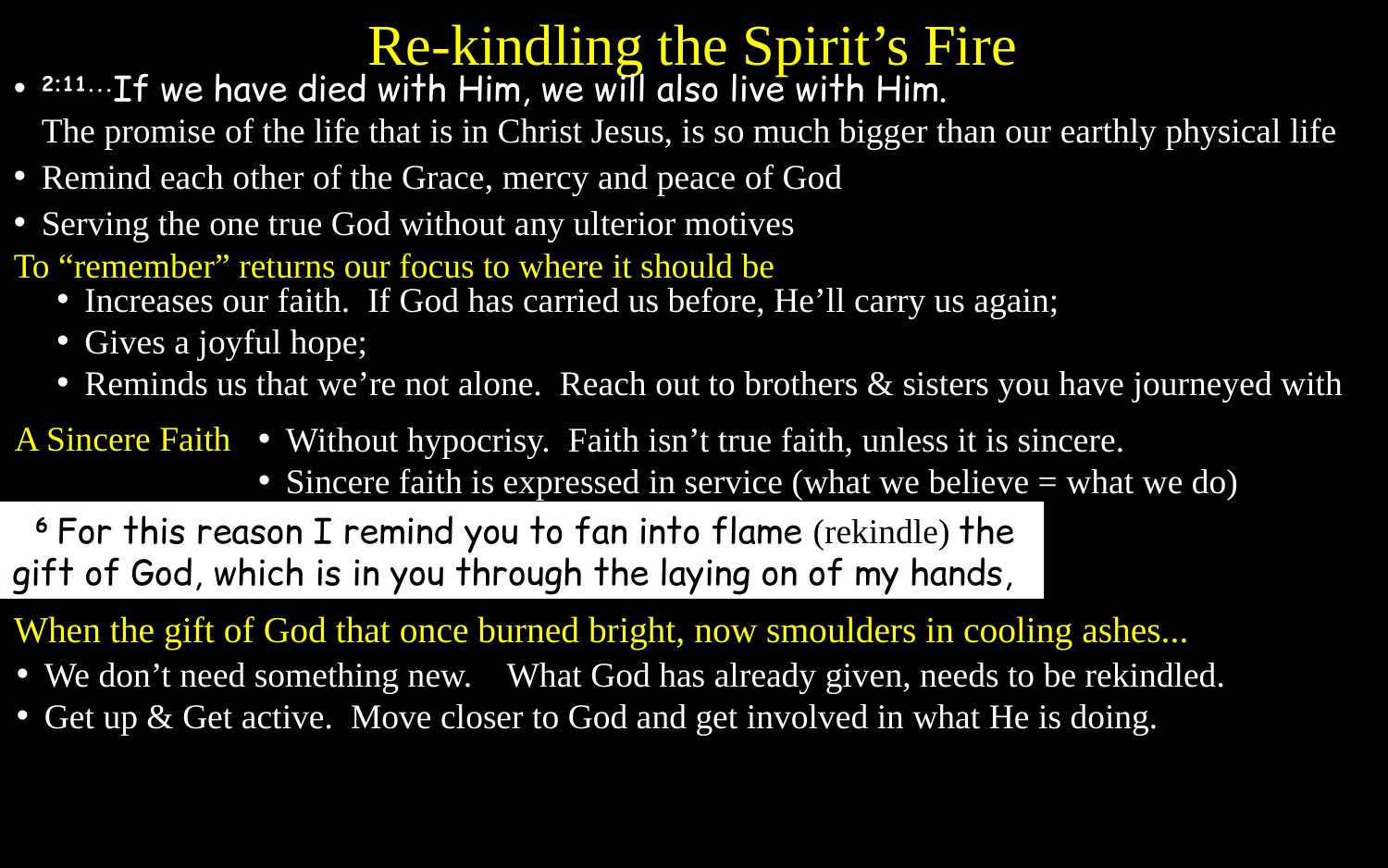

Re-kindling the Spirit’s Fire
2:11...If we have died with Him, we will also live with Him.
The promise of the life that is in Christ Jesus, is so much bigger than our earthly physical life
Remind each other of the Grace, mercy and peace of God
Serving the one true God without any ulterior motives
To “remember” returns our focus to where it should be
Increases our faith.  If God has carried us before, He’ll carry us again;
Gives a joyful hope;
Reminds us that we’re not alone.  Reach out to brothers & sisters you have journeyed with
A Sincere Faith
Without hypocrisy.  Faith isn’t true faith, unless it is sincere.
Sincere faith is expressed in service (what we believe = what we do)
6 For this reason I remind you to fan into flame (rekindle) the gift of God, which is in you through the laying on of my hands,
When the gift of God that once burned bright, now smoulders in cooling ashes...
We don’t need something new.    What God has already given, needs to be rekindled.
Get up & Get active.  Move closer to God and get involved in what He is doing.